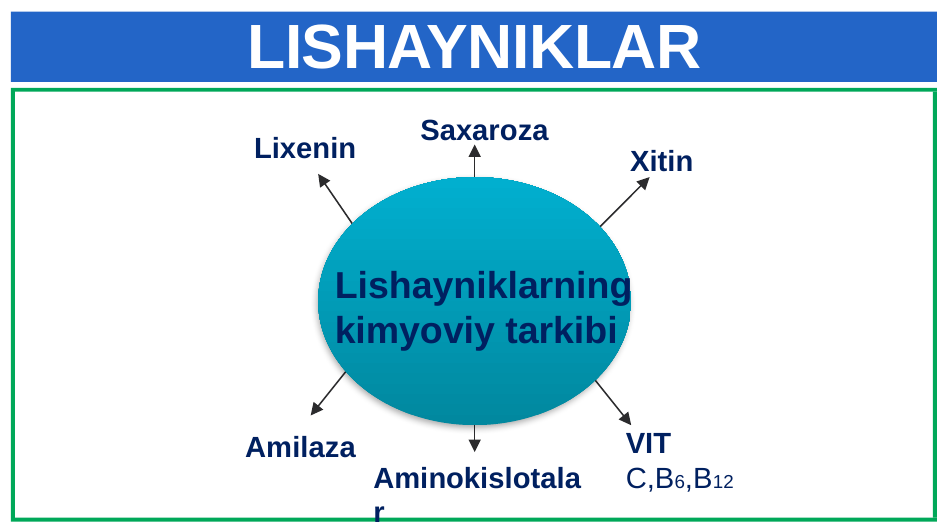

# LISHAYNIKLAR
Saxaroza
Lixenin
Xitin

Lishayniklarning
kimyoviy tarkibi
VIT C,B6,B12
Amilaza
Aminokislotalar